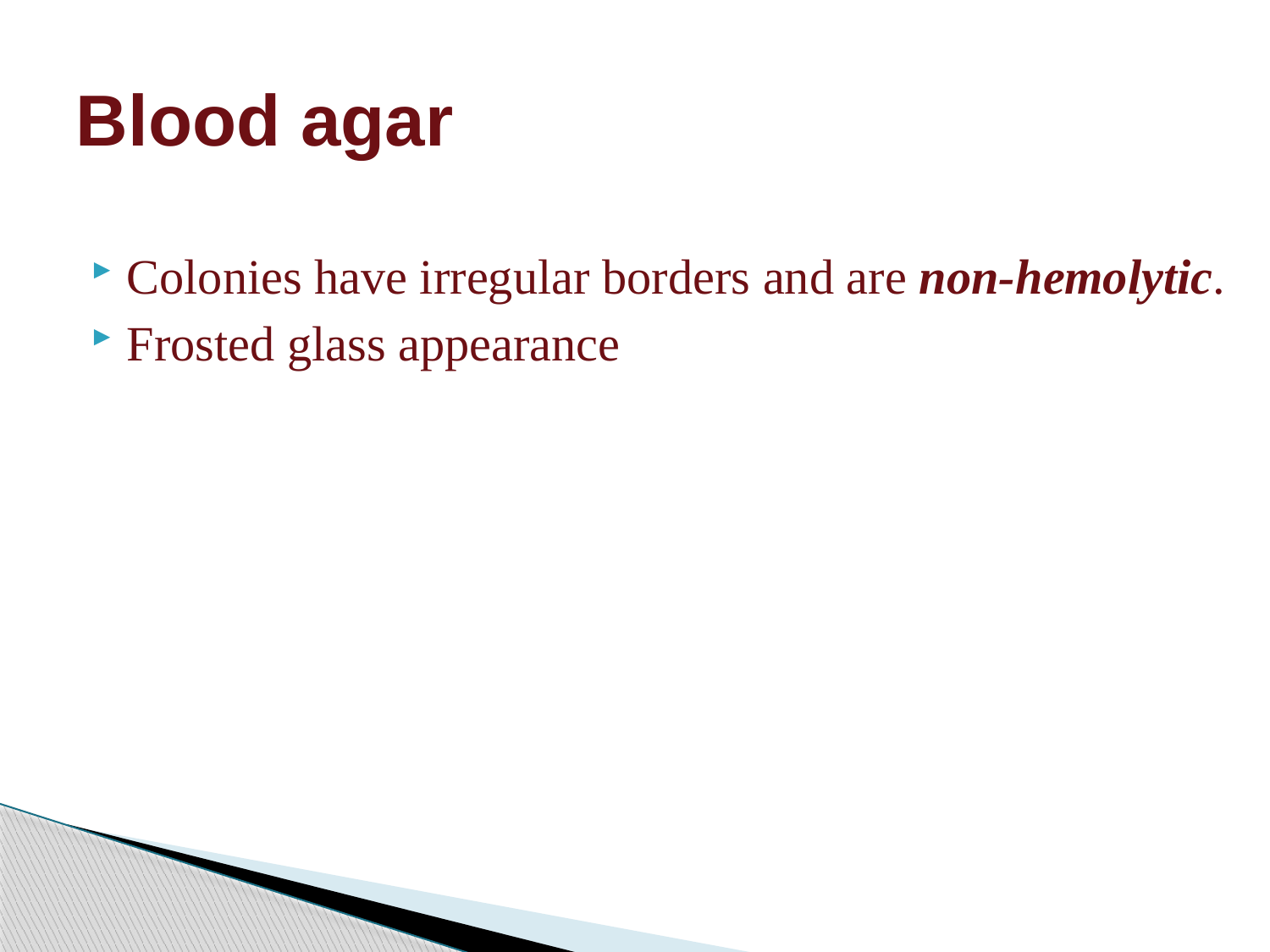

# Blood agar
Colonies have irregular borders and are non-hemolytic.
Frosted glass appearance